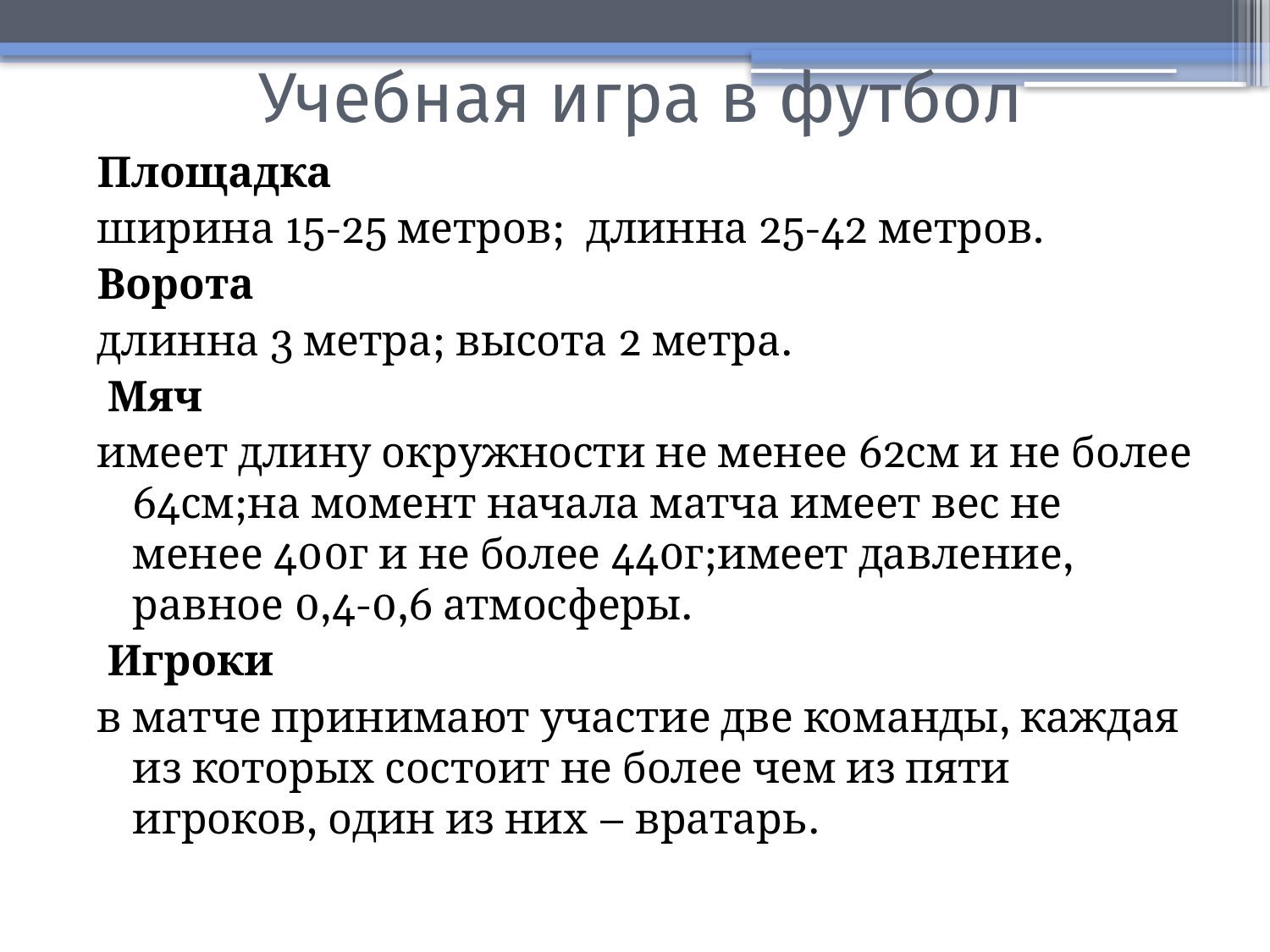

# Учебная игра в футбол
Площадка
ширина 15-25 метров;  длинна 25-42 метров.
Ворота
длинна 3 метра; высота 2 метра.
 Мяч
имеет длину окружности не менее 62см и не более 64см;на момент начала матча имеет вес не менее 400г и не более 440г;имеет давление, равное 0,4-0,6 атмосферы.
 Игроки
в матче принимают участие две команды, каждая из которых состоит не более чем из пяти игроков, один из них – вратарь.